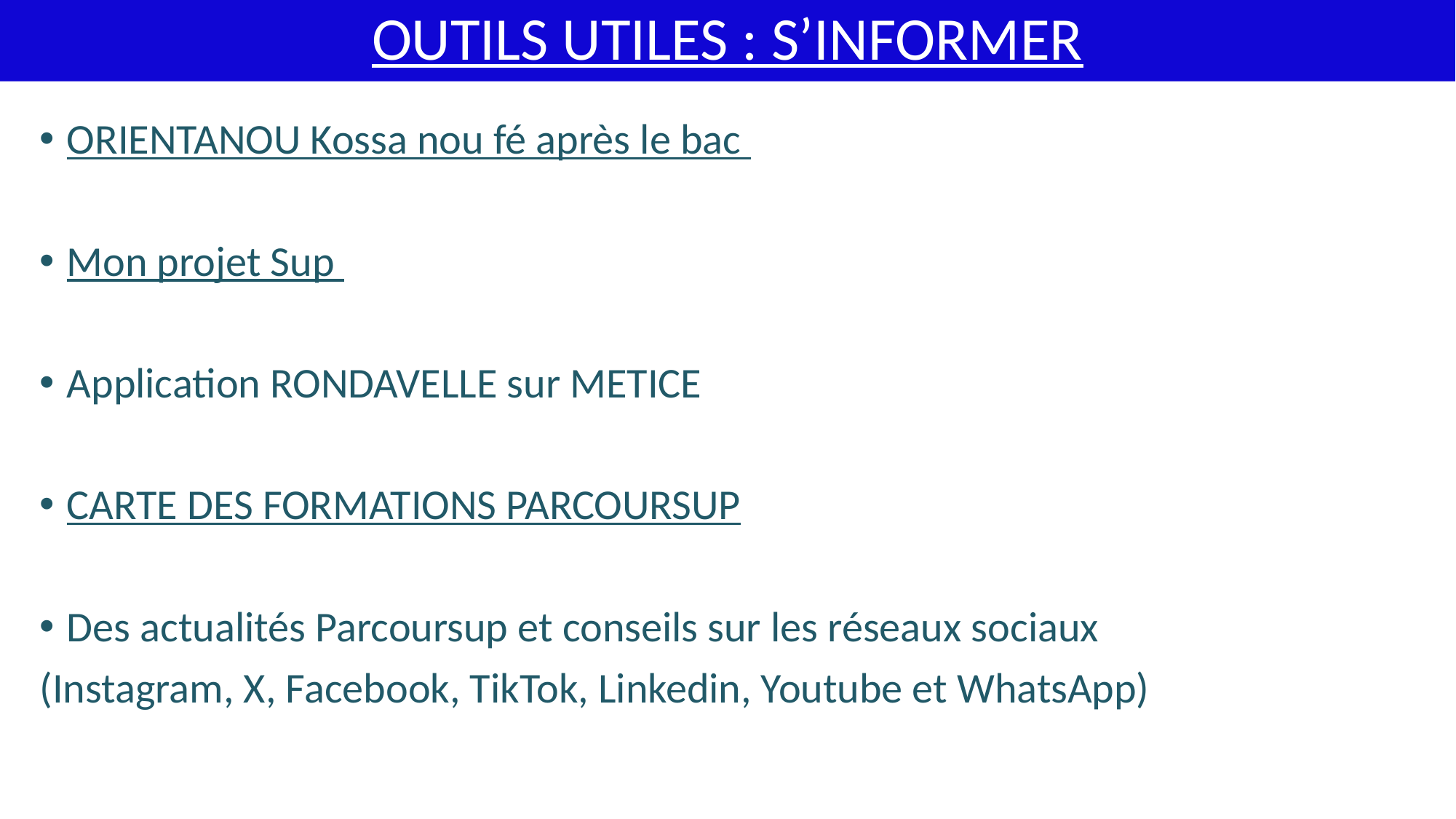

# OUTILS UTILES : S’INFORMER
ORIENTANOU Kossa nou fé après le bac

Mon projet Sup

Application RONDAVELLE sur METICE

CARTE DES FORMATIONS PARCOURSUP

Des actualités Parcoursup et conseils sur les réseaux sociaux
(Instagram, X, Facebook, TikTok, Linkedin, Youtube et WhatsApp)